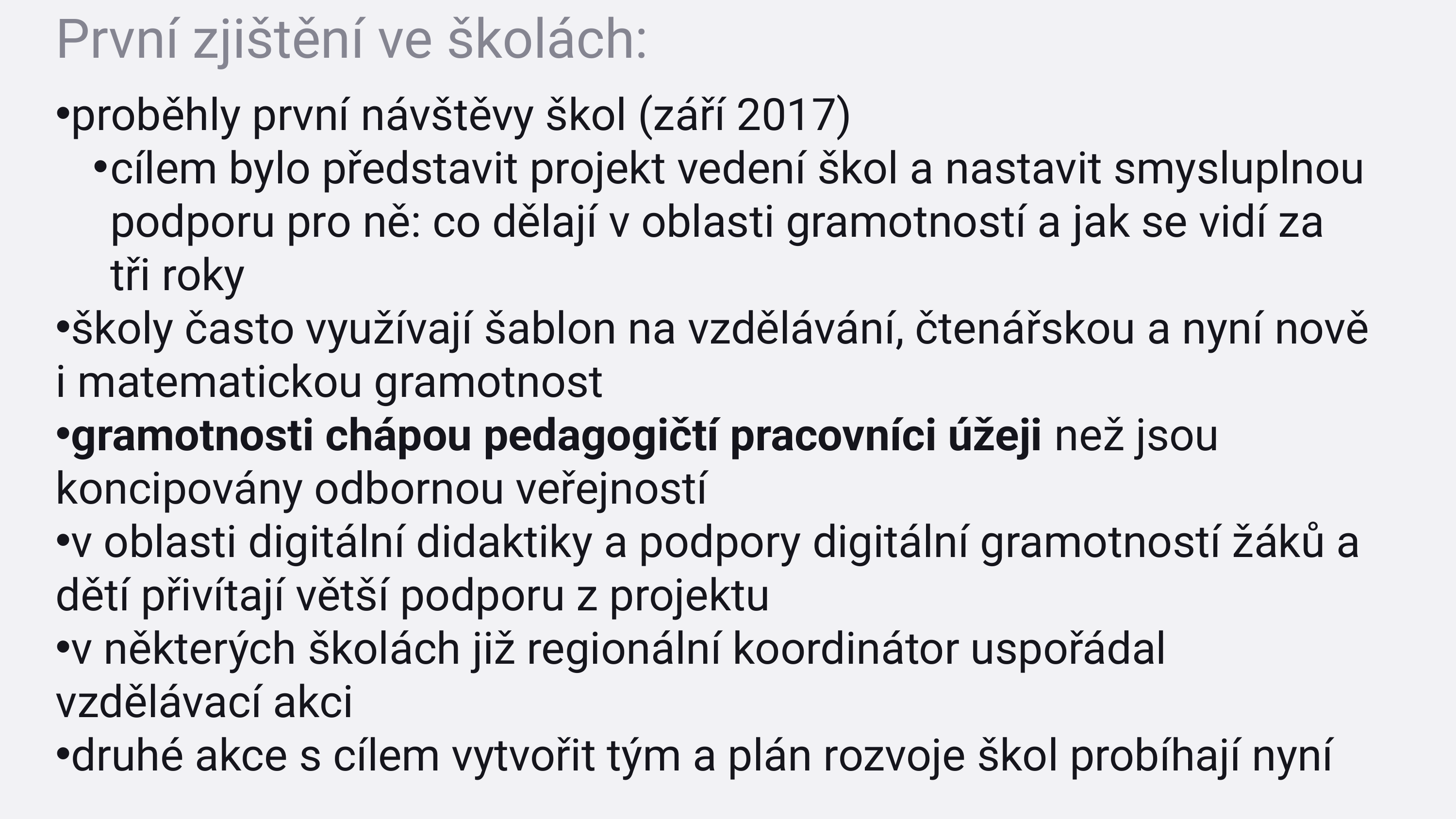

První zjištění ve školách:

proběhly první návštěvy škol (září 2017)
cílem bylo představit projekt vedení škol a nastavit smysluplnou podporu pro ně: co dělají v oblasti gramotností a jak se vidí za tři roky
školy často využívají šablon na vzdělávání, čtenářskou a nyní nově i matematickou gramotnost
gramotnosti chápou pedagogičtí pracovníci úžeji než jsou koncipovány odbornou veřejností
v oblasti digitální didaktiky a podpory digitální gramotností žáků a dětí přivítají větší podporu z projektu
v některých školách již regionální koordinátor uspořádal vzdělávací akci
druhé akce s cílem vytvořit tým a plán rozvoje škol probíhají nyní